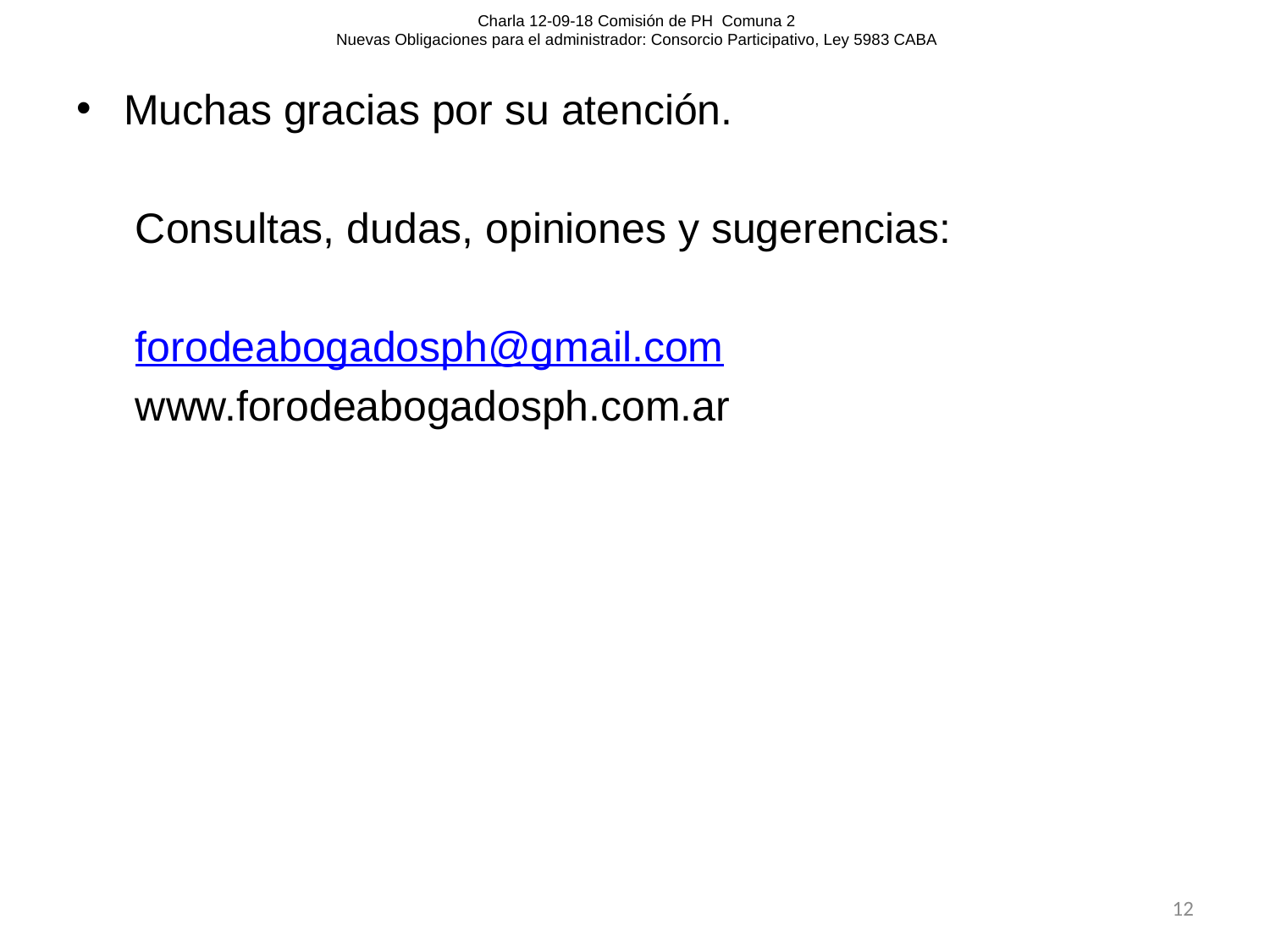

# Charla 12-09-18 Comisión de PH  Comuna 2 Nuevas Obligaciones para el administrador: Consorcio Participativo, Ley 5983 CABA
Muchas gracias por su atención.

     Consultas, dudas, opiniones y sugerencias:

     forodeabogadosph@gmail.com
     www.forodeabogadosph.com.ar

12